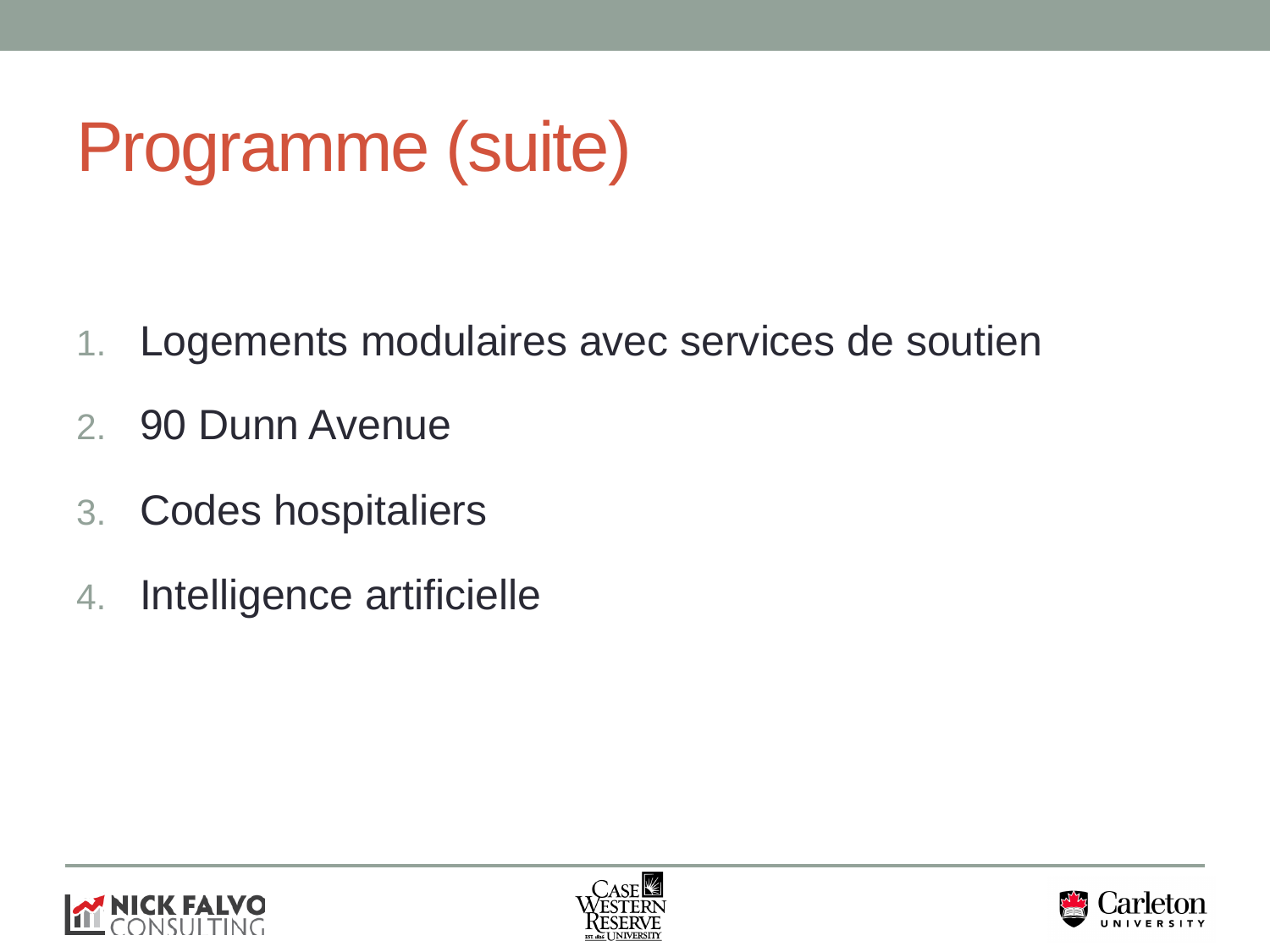

# Programme (suite)

Logements modulaires avec services de soutien
90 Dunn Avenue
Codes hospitaliers
Intelligence artificielle